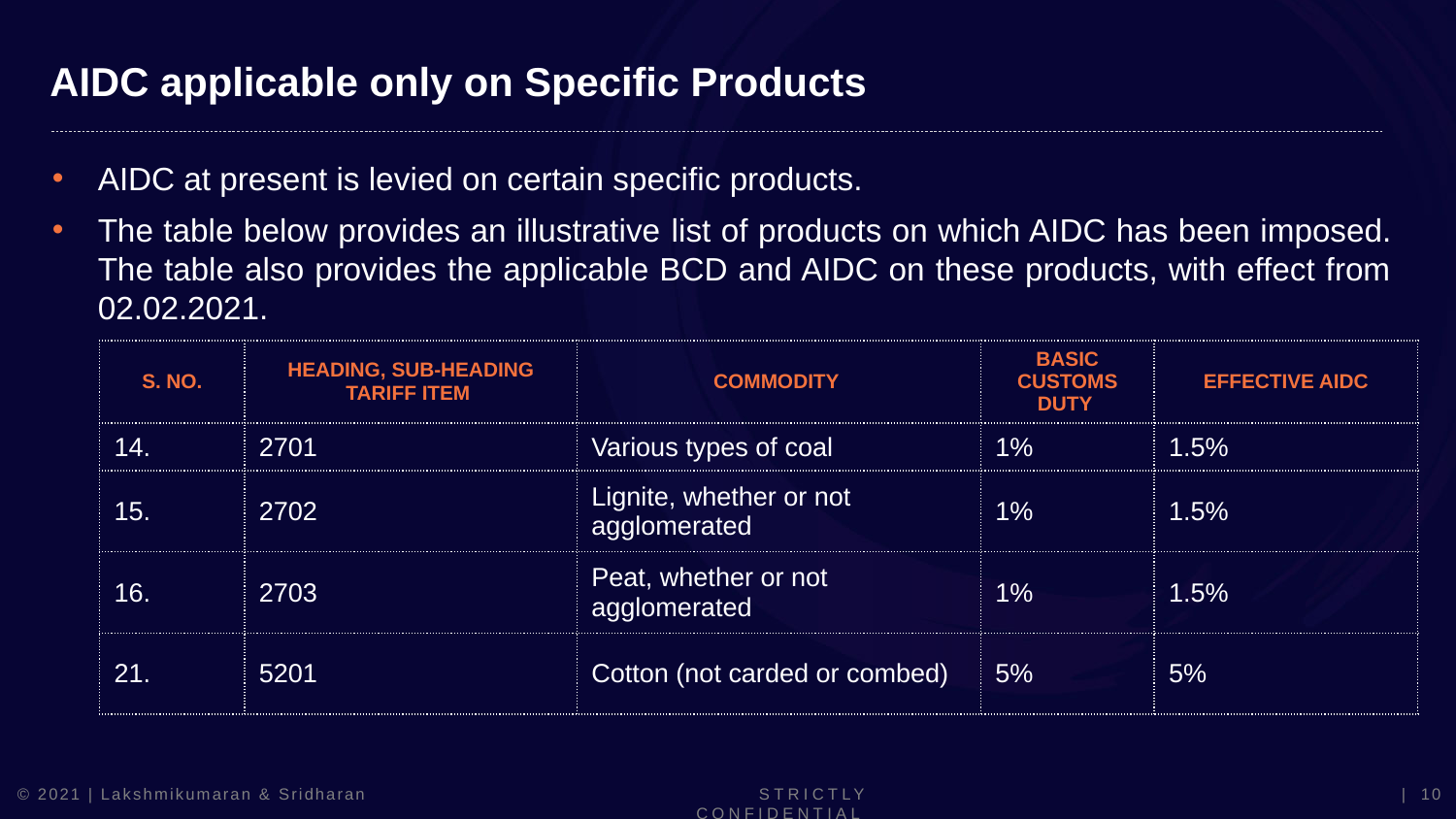

AIDC applicable only on Specific Products

AIDC at present is levied on certain specific products.
The table below provides an illustrative list of products on which AIDC has been imposed. The table also provides the applicable BCD and AIDC on these products, with effect from 02.02.2021.

| S. No. | Heading, sub-heading tariff item | Commodity | Basic customs duty | Effective AIDC |
| --- | --- | --- | --- | --- |
| 14. | 2701 | Various types of coal | 1% | 1.5% |
| 15. | 2702 | Lignite, whether or not agglomerated | 1% | 1.5% |
| 16. | 2703 | Peat, whether or not agglomerated | 1% | 1.5% |
| 21. | 5201 | Cotton (not carded or combed) | 5% | 5% |